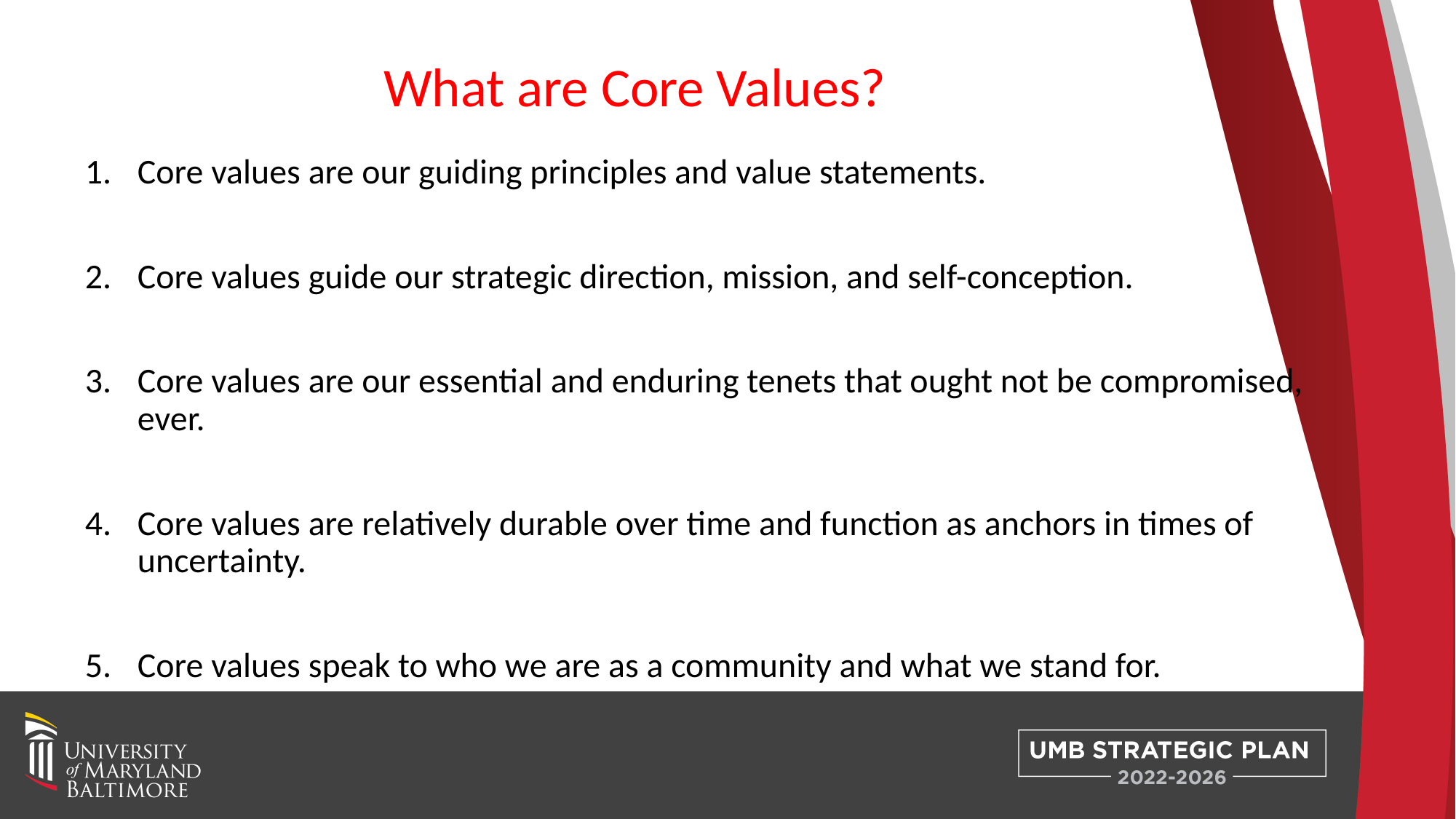

# What are Core Values?
Core values are our guiding principles and value statements.

Core values guide our strategic direction, mission, and self-conception.

Core values are our essential and enduring tenets that ought not be compromised, ever.

Core values are relatively durable over time and function as anchors in times of uncertainty.

Core values speak to who we are as a community and what we stand for.